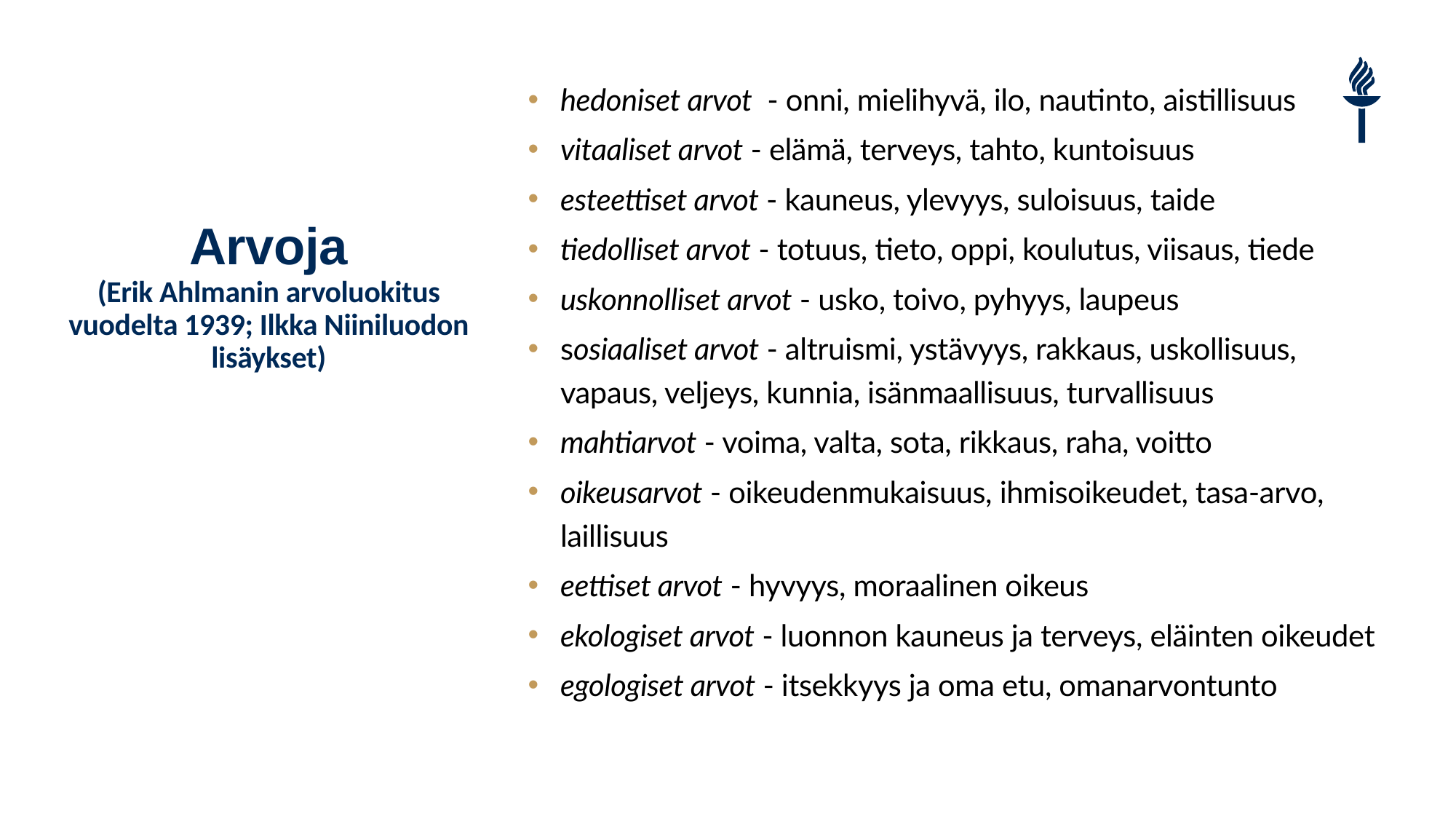

hedoniset arvot  - onni, mielihyvä, ilo, nautinto, aistillisuus
vitaaliset arvot - elämä, terveys, tahto, kuntoisuus
esteettiset arvot - kauneus, ylevyys, suloisuus, taide
tiedolliset arvot - totuus, tieto, oppi, koulutus, viisaus, tiede
uskonnolliset arvot - usko, toivo, pyhyys, laupeus
sosiaaliset arvot - altruismi, ystävyys, rakkaus, uskollisuus, vapaus, veljeys, kunnia, isänmaallisuus, turvallisuus
mahtiarvot - voima, valta, sota, rikkaus, raha, voitto
oikeusarvot - oikeudenmukaisuus, ihmisoikeudet, tasa-arvo, laillisuus
eettiset arvot - hyvyys, moraalinen oikeus
ekologiset arvot - luonnon kauneus ja terveys, eläinten oikeudet
egologiset arvot - itsekkyys ja oma etu, omanarvontunto
# Arvoja (Erik Ahlmanin arvoluokitus vuodelta 1939; Ilkka Niiniluodon lisäykset)